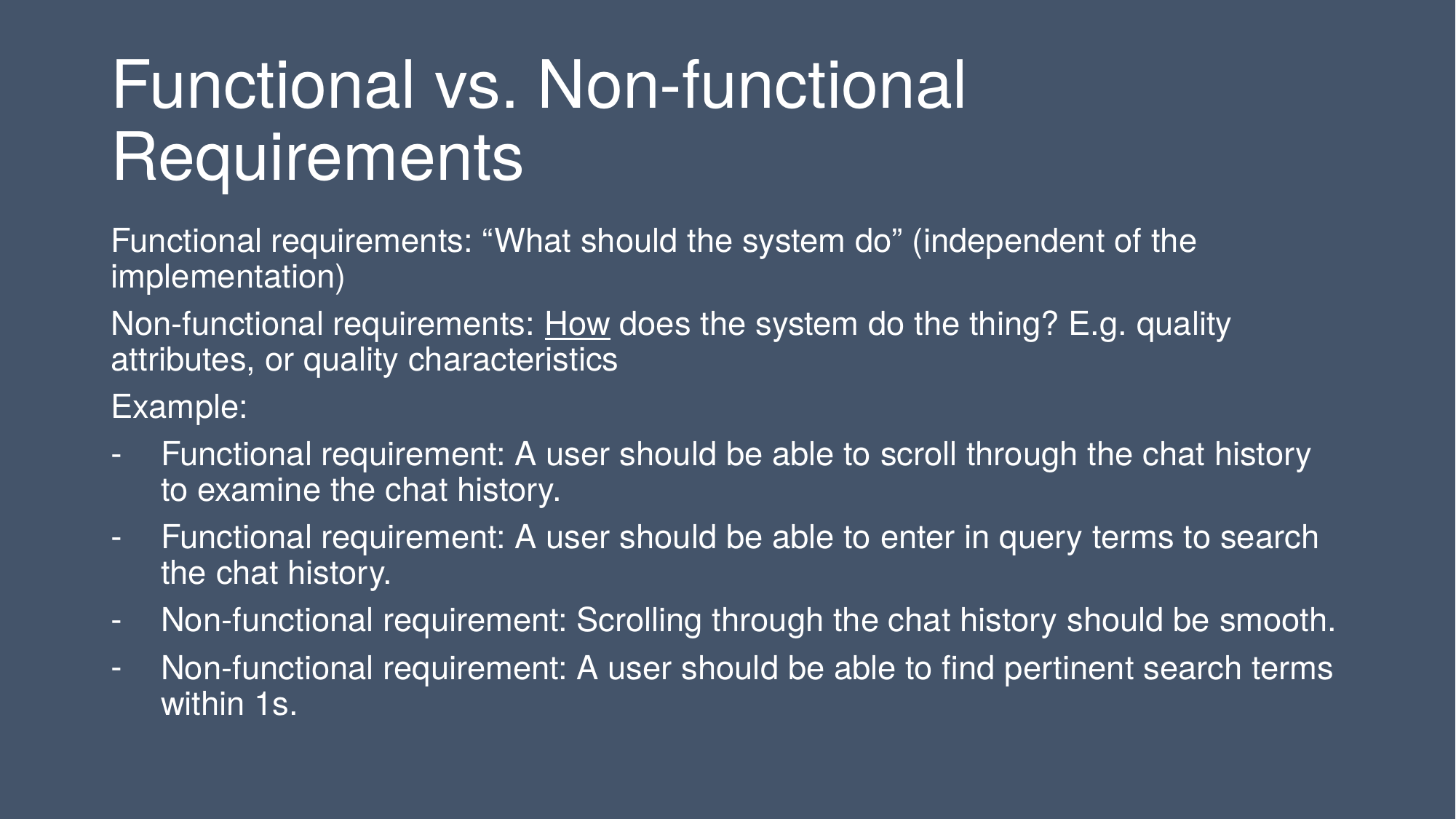

# Functional vs. Non-functional Requirements
Functional requirements: “What should the system do” (independent of the implementation)
Non-functional requirements: How does the system do the thing? E.g. quality attributes, or quality characteristics
Example:
Functional requirement: A user should be able to scroll through the chat history to examine the chat history.
Functional requirement: A user should be able to enter in query terms to search the chat history.
Non-functional requirement: Scrolling through the chat history should be smooth.
Non-functional requirement: A user should be able to find pertinent search terms within 1s.